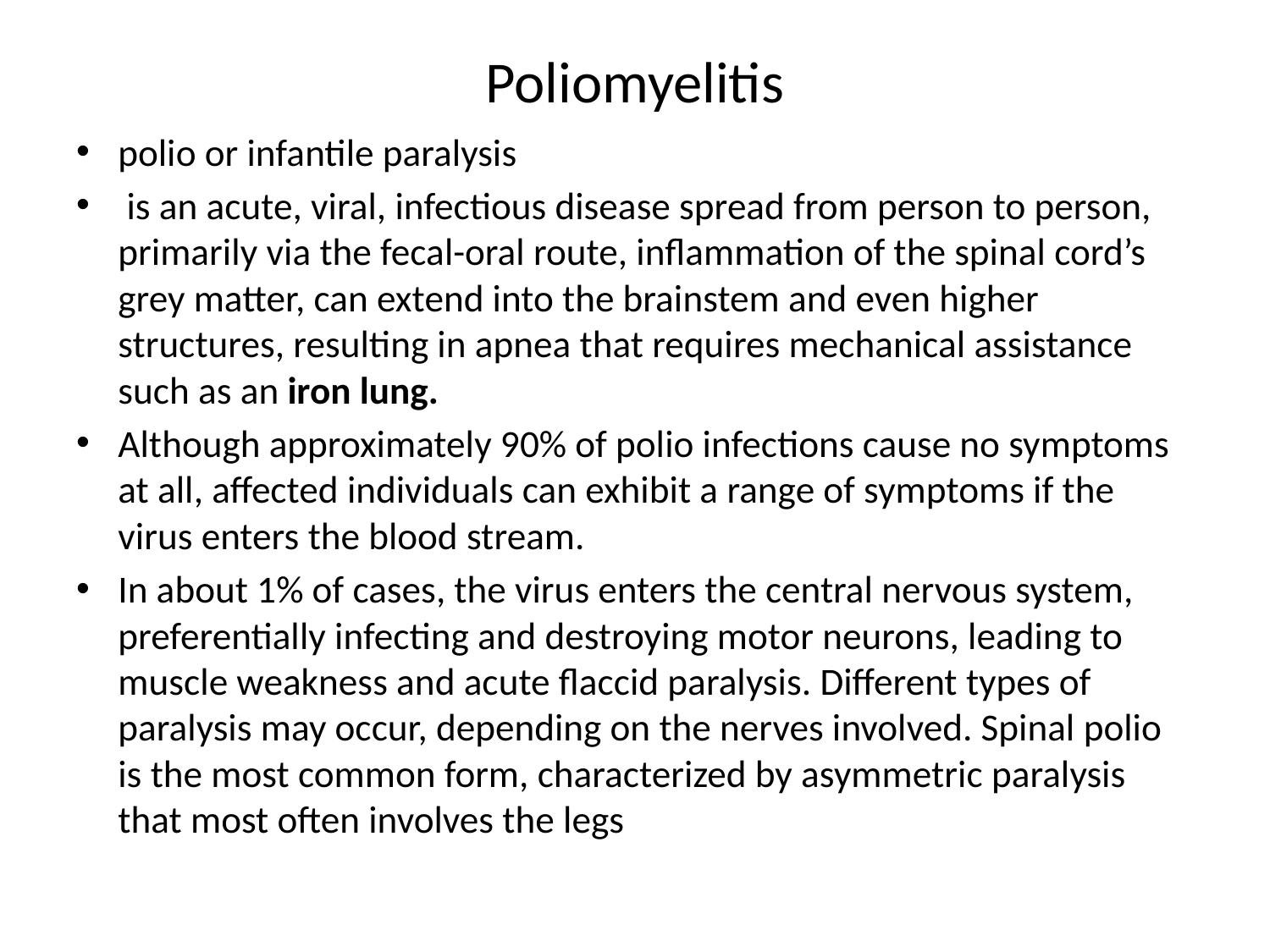

# Poliomyelitis
polio or infantile paralysis
 is an acute, viral, infectious disease spread from person to person, primarily via the fecal-oral route, inflammation of the spinal cord’s grey matter, can extend into the brainstem and even higher structures, resulting in apnea that requires mechanical assistance such as an iron lung.
Although approximately 90% of polio infections cause no symptoms at all, affected individuals can exhibit a range of symptoms if the virus enters the blood stream.
In about 1% of cases, the virus enters the central nervous system, preferentially infecting and destroying motor neurons, leading to muscle weakness and acute flaccid paralysis. Different types of paralysis may occur, depending on the nerves involved. Spinal polio is the most common form, characterized by asymmetric paralysis that most often involves the legs